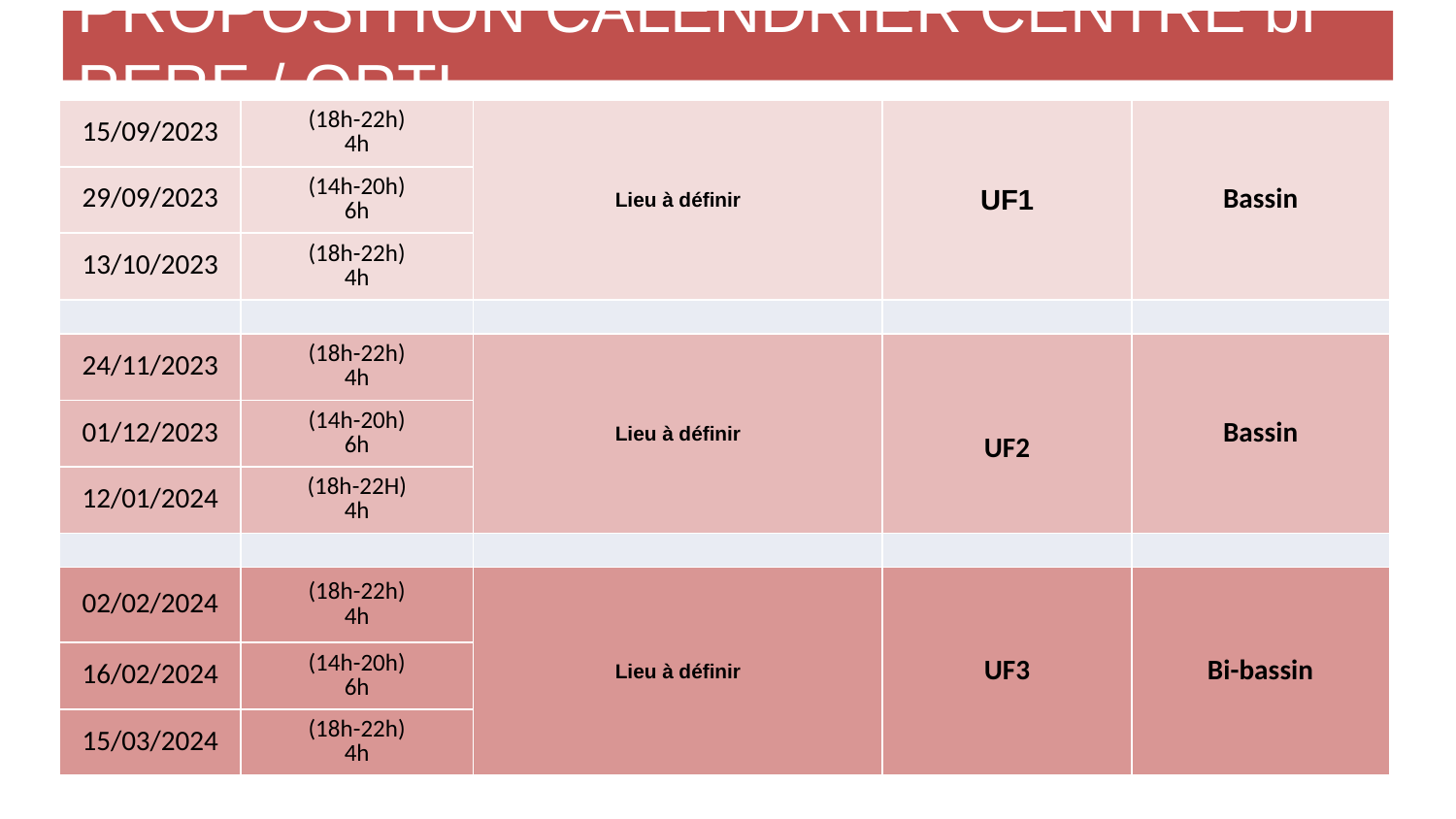

PROPOSITION CALENDRIER CENTRE bf PERF / OPTI
| 15/09/2023 | (18h-22h) 4h | Lieu à définir | UF1 | Bassin |
| --- | --- | --- | --- | --- |
| 29/09/2023 | (14h-20h) 6h |  |  |  |
| 13/10/2023 | (18h-22h) 4h | CHATEAURENARD | UF1 |  |
|  |  |  |  |  |
| 24/11/2023 | (18h-22h) 4h | Lieu à définir | UF2 | Bassin |
| 01/12/2023 | (14h-20h) 6h | Aix en Provence (Stade Maurice David) | UF2 | SECTEUR NORD OUEST |
| 12/01/2024 | (18h-22H) 4h |  |  |  |
|  |  |  |  |  |
| 02/02/2024 | (18h-22h) 4h | Lieu à définir | UF3 | Bi-bassin |
| 16/02/2024 | (14h-20h) 6h |  |  |  |
| 15/03/2024 | (18h-22h) 4h | Aix en Provence (à confirmer) | UF3 | SECTEUR NORD OUEST |